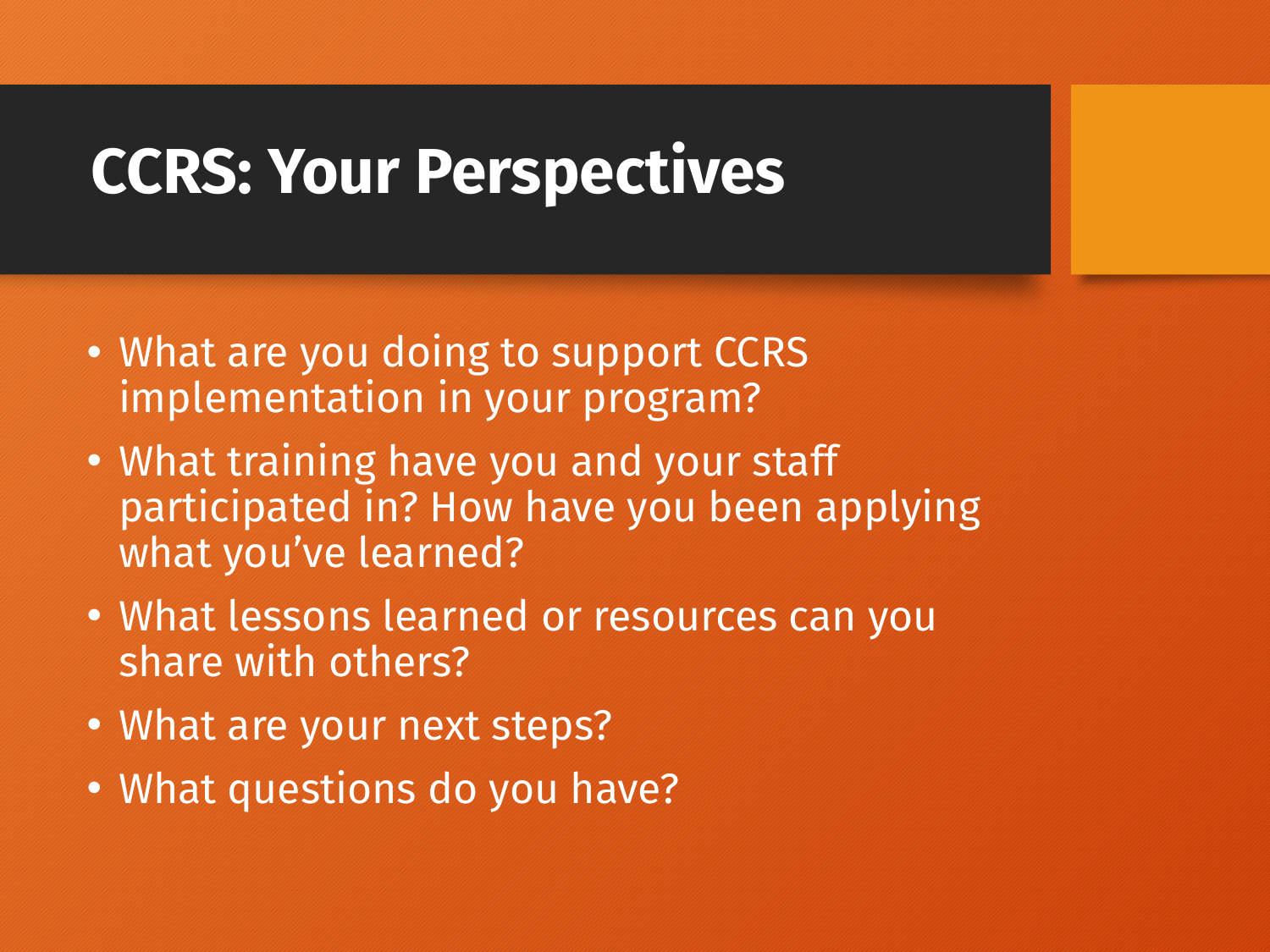

# CCRS: Your Perspectives
What are you doing to support CCRS implementation in your program?
What training have you and your staff participated in? How have you been applying what you’ve learned?
What lessons learned or resources can you share with others?
What are your next steps?
What questions do you have?